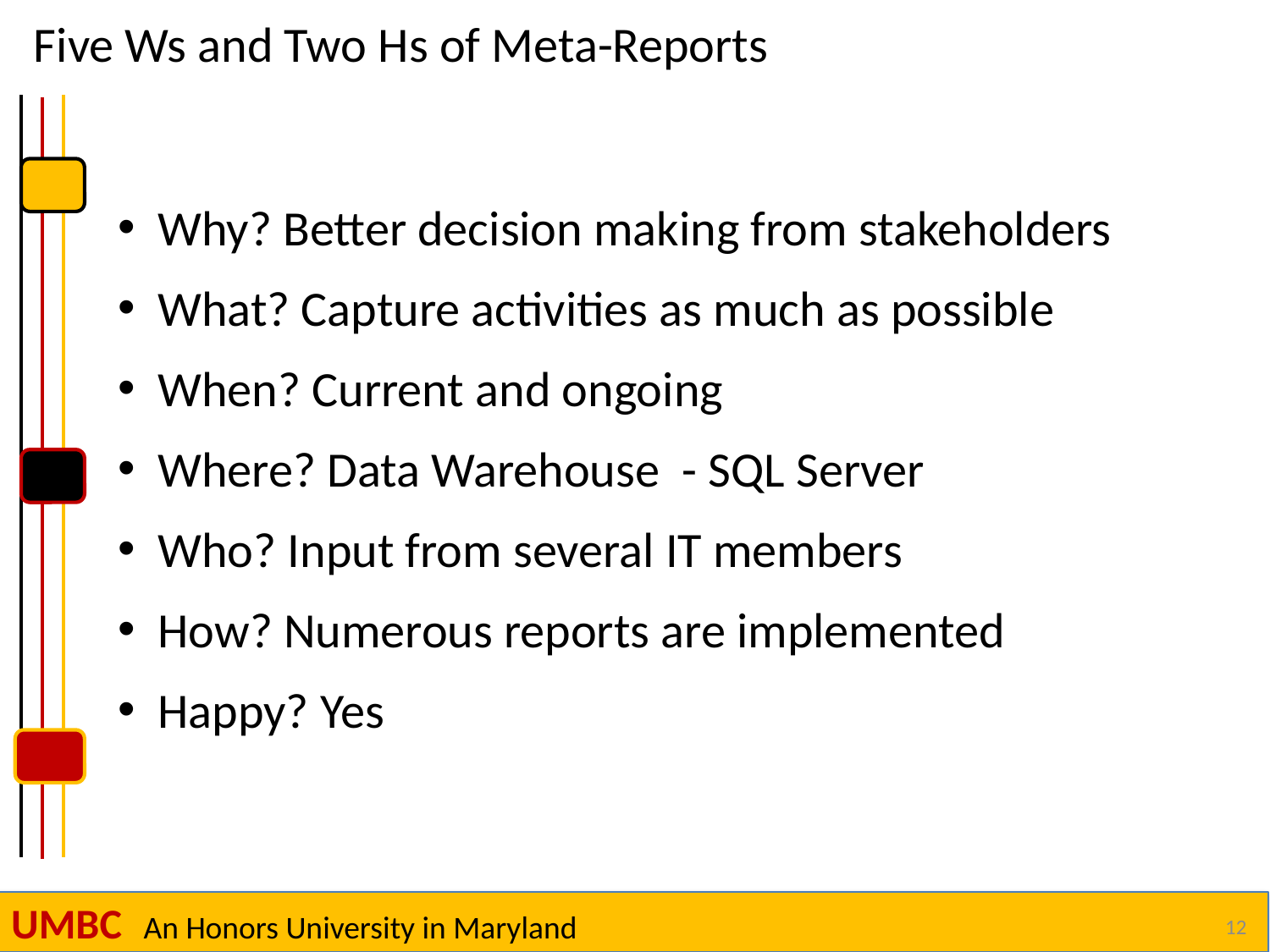

# Five Ws and Two Hs of Meta-Reports
Why? Better decision making from stakeholders
What? Capture activities as much as possible
When? Current and ongoing
Where? Data Warehouse  - SQL Server
Who? Input from several IT members
How? Numerous reports are implemented
Happy? Yes
12